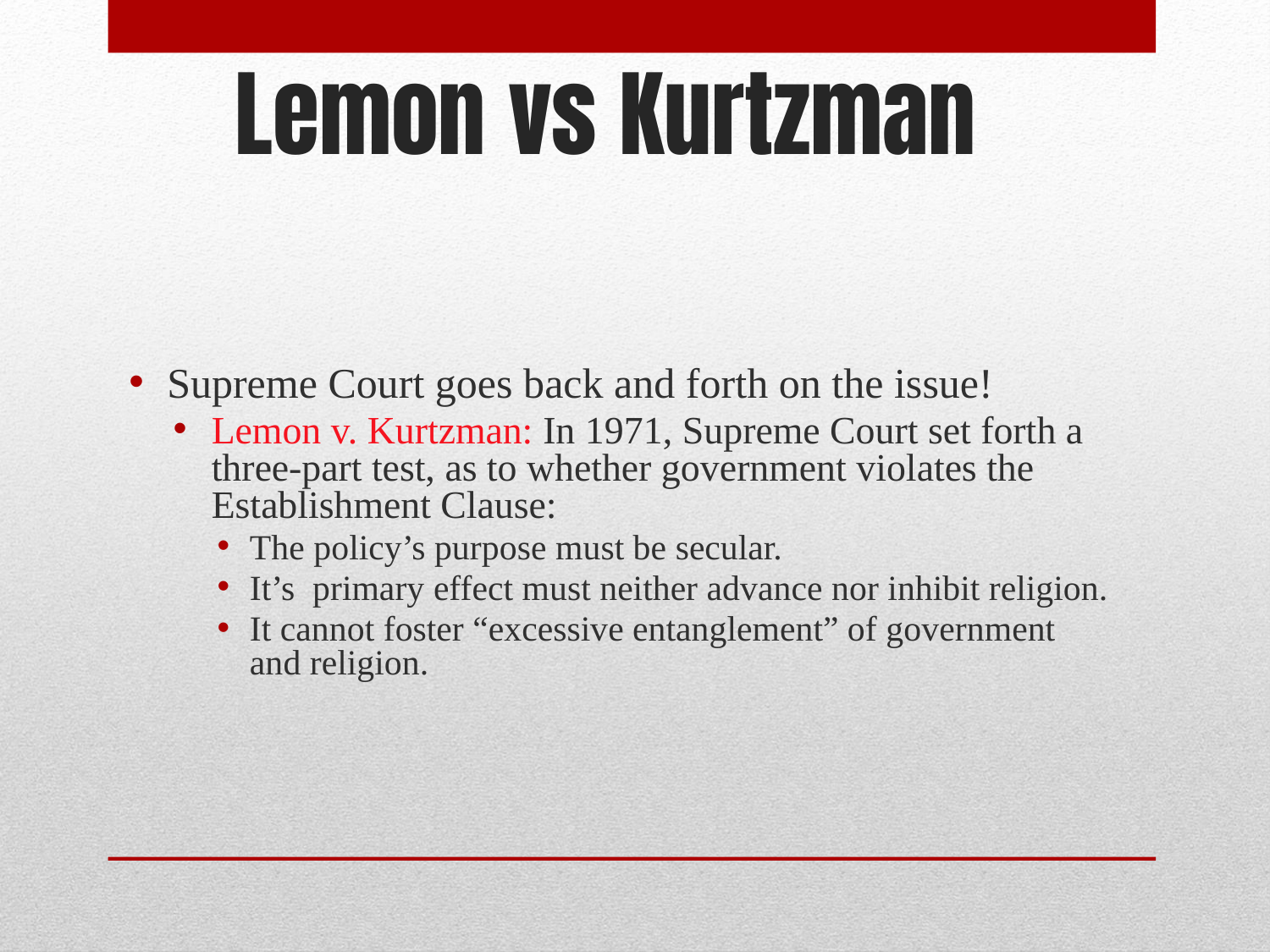

Lemon vs Kurtzman
Supreme Court goes back and forth on the issue!
Lemon v. Kurtzman: In 1971, Supreme Court set forth a three-part test, as to whether government violates the Establishment Clause:
The policy’s purpose must be secular.
It’s  primary effect must neither advance nor inhibit religion.
It cannot foster “excessive entanglement” of government and religion.